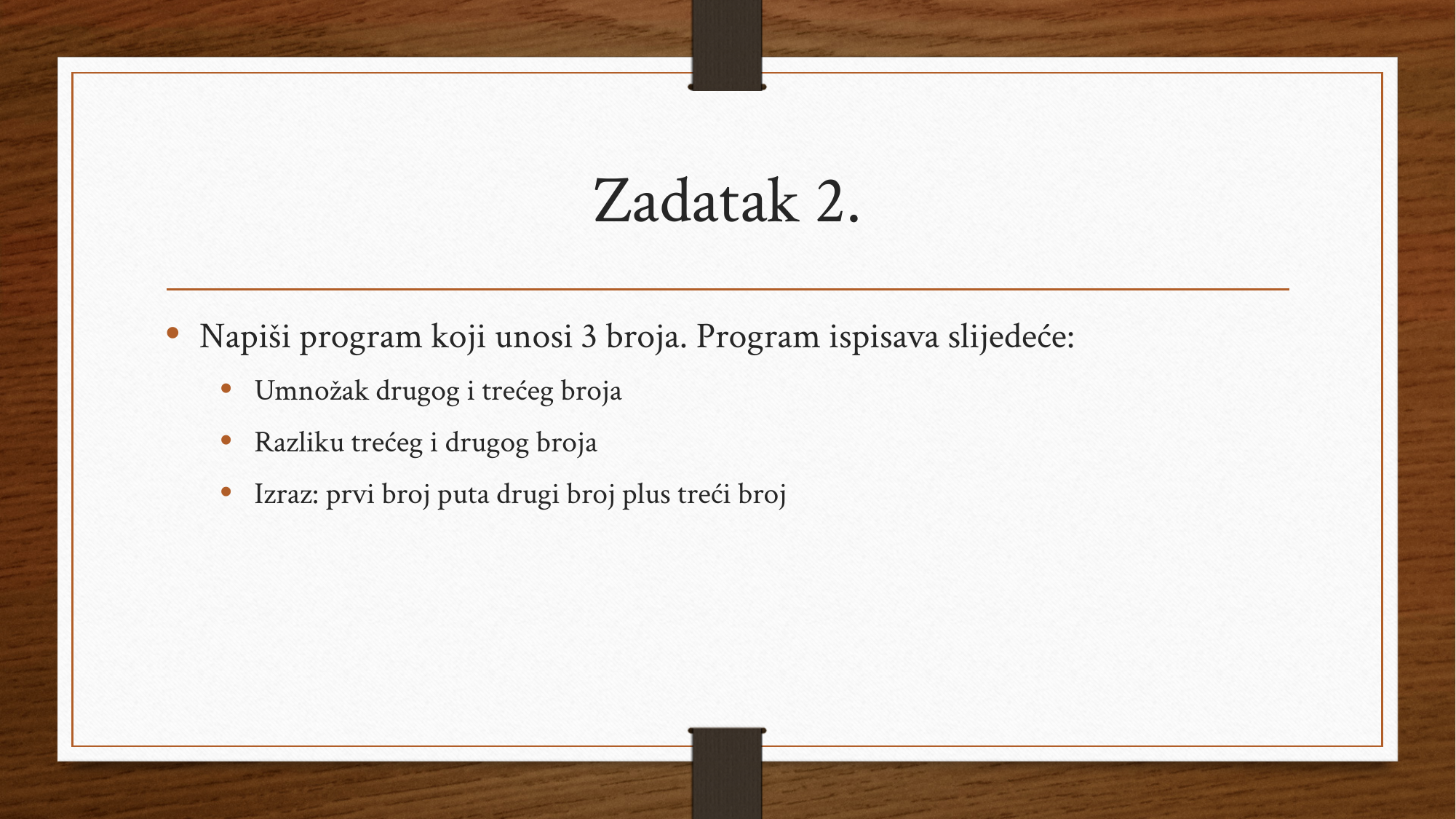

# Zadatak 2.
Napiši program koji unosi 3 broja. Program ispisava slijedeće:
Umnožak drugog i trećeg broja
Razliku trećeg i drugog broja
Izraz: prvi broj puta drugi broj plus treći broj